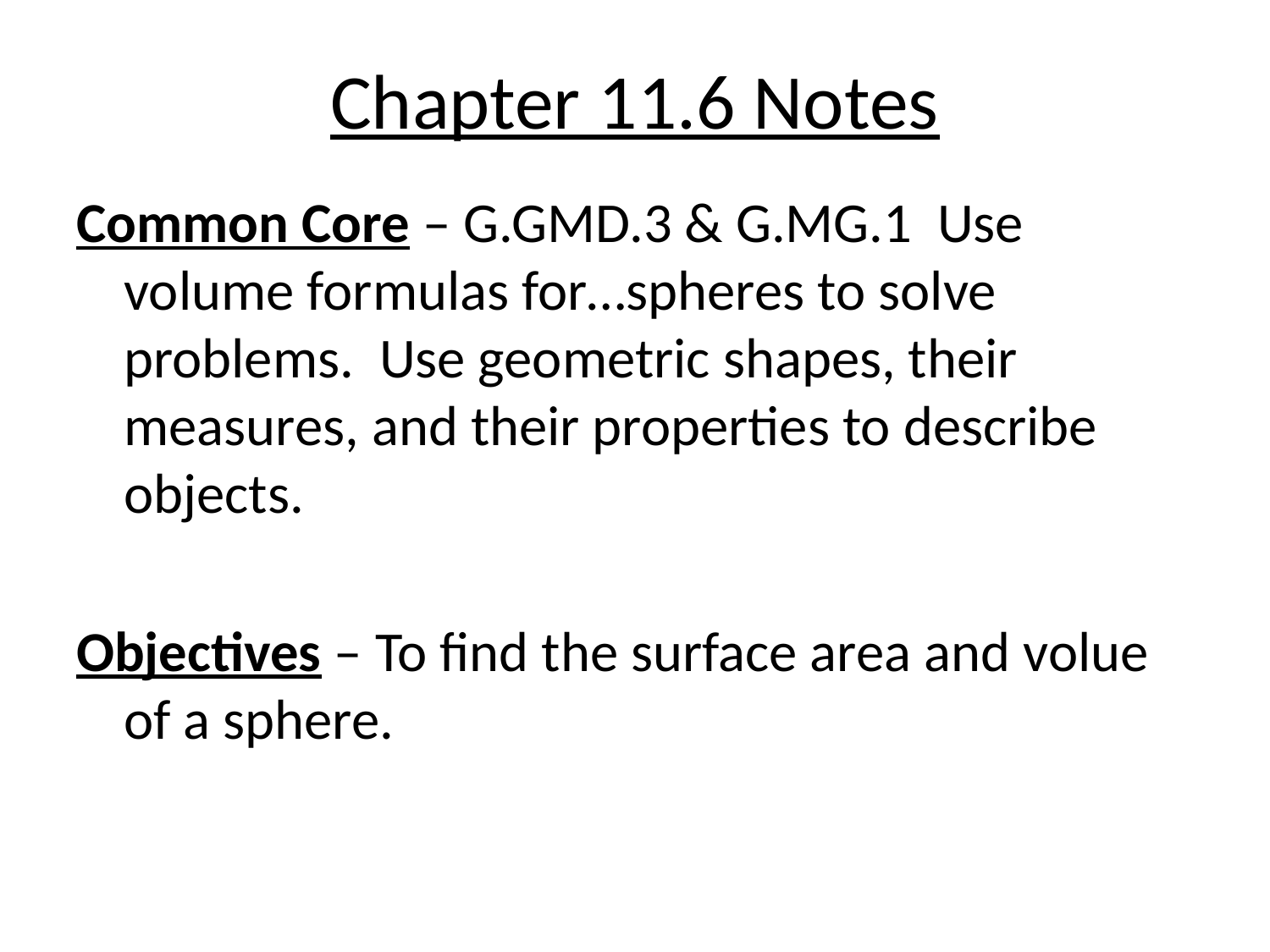

# Chapter 11.6 Notes
Common Core – G.GMD.3 & G.MG.1  Use volume formulas for…spheres to solve problems.  Use geometric shapes, their measures, and their properties to describe objects.

Objectives – To find the surface area and volue of a sphere.